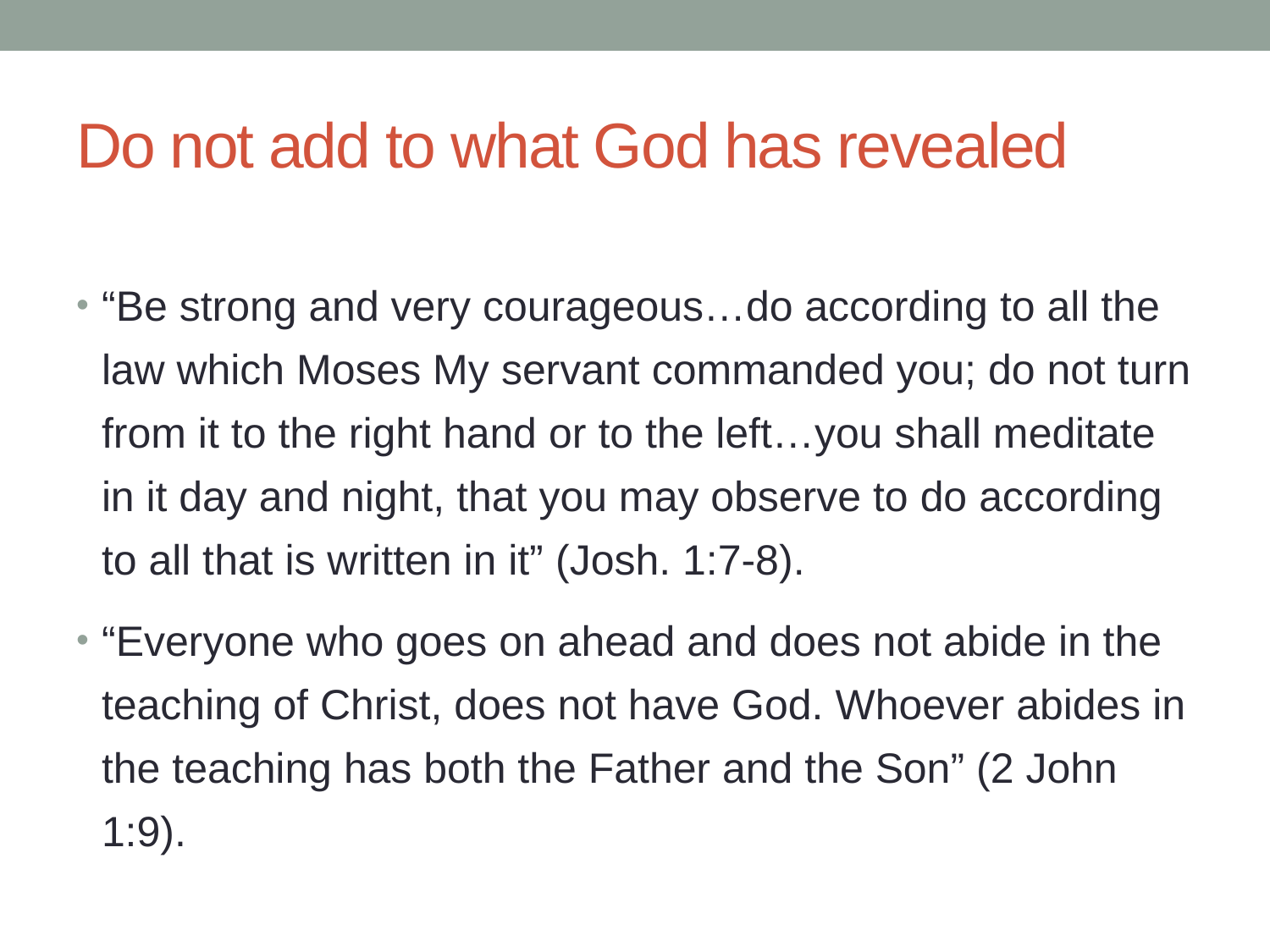

# Do not add to what God has revealed
“Be strong and very courageous…do according to all the law which Moses My servant commanded you; do not turn from it to the right hand or to the left…you shall meditate in it day and night, that you may observe to do according to all that is written in it” (Josh. 1:7-8).
“Everyone who goes on ahead and does not abide in the teaching of Christ, does not have God. Whoever abides in the teaching has both the Father and the Son” (2 John 1:9).